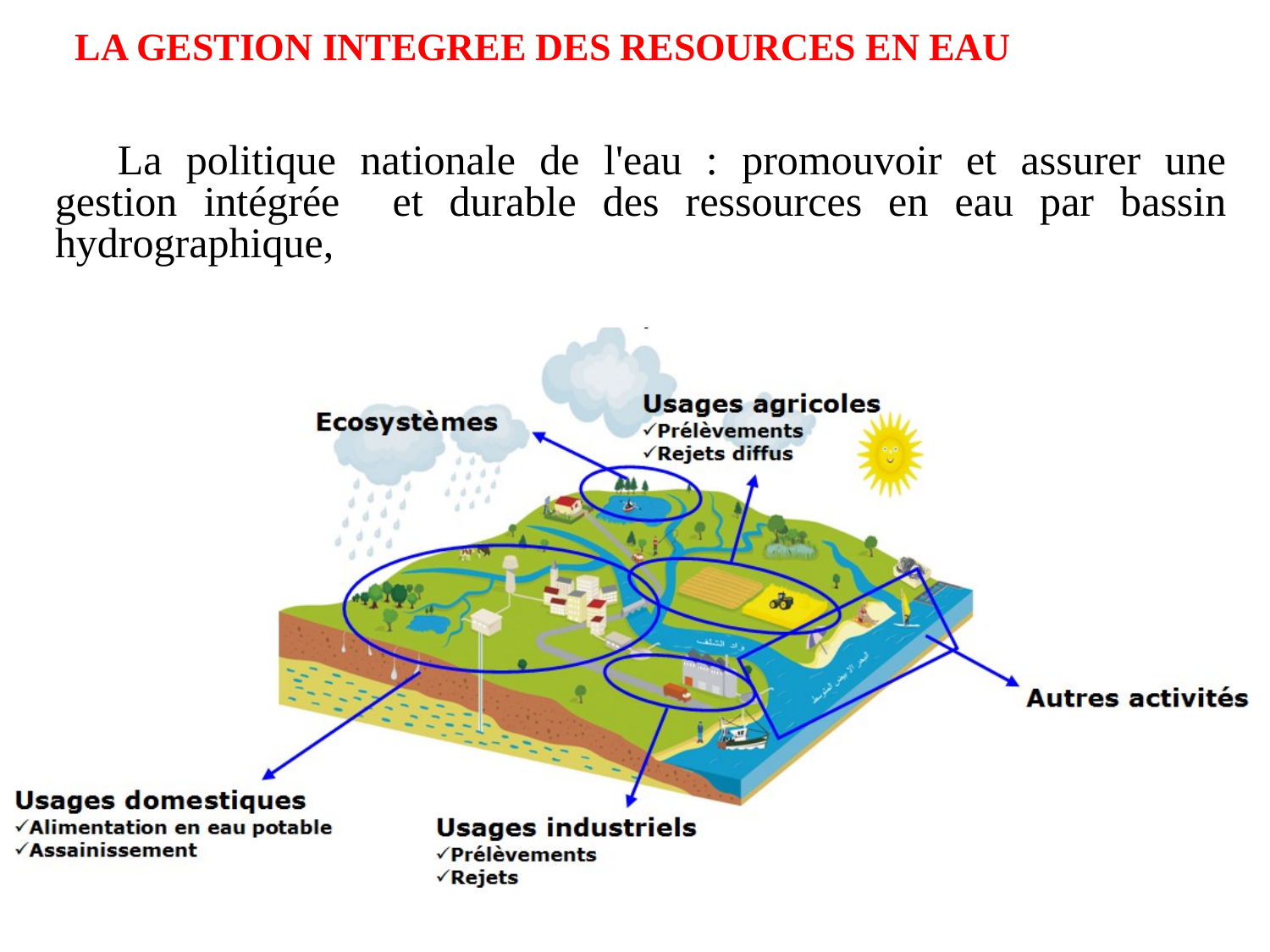

LA GESTION INTEGREE DES RESOURCES EN EAU
La politique nationale de l'eau : promouvoir et assurer une gestion intégrée  et durable des ressources en eau par bassin hydrographique,